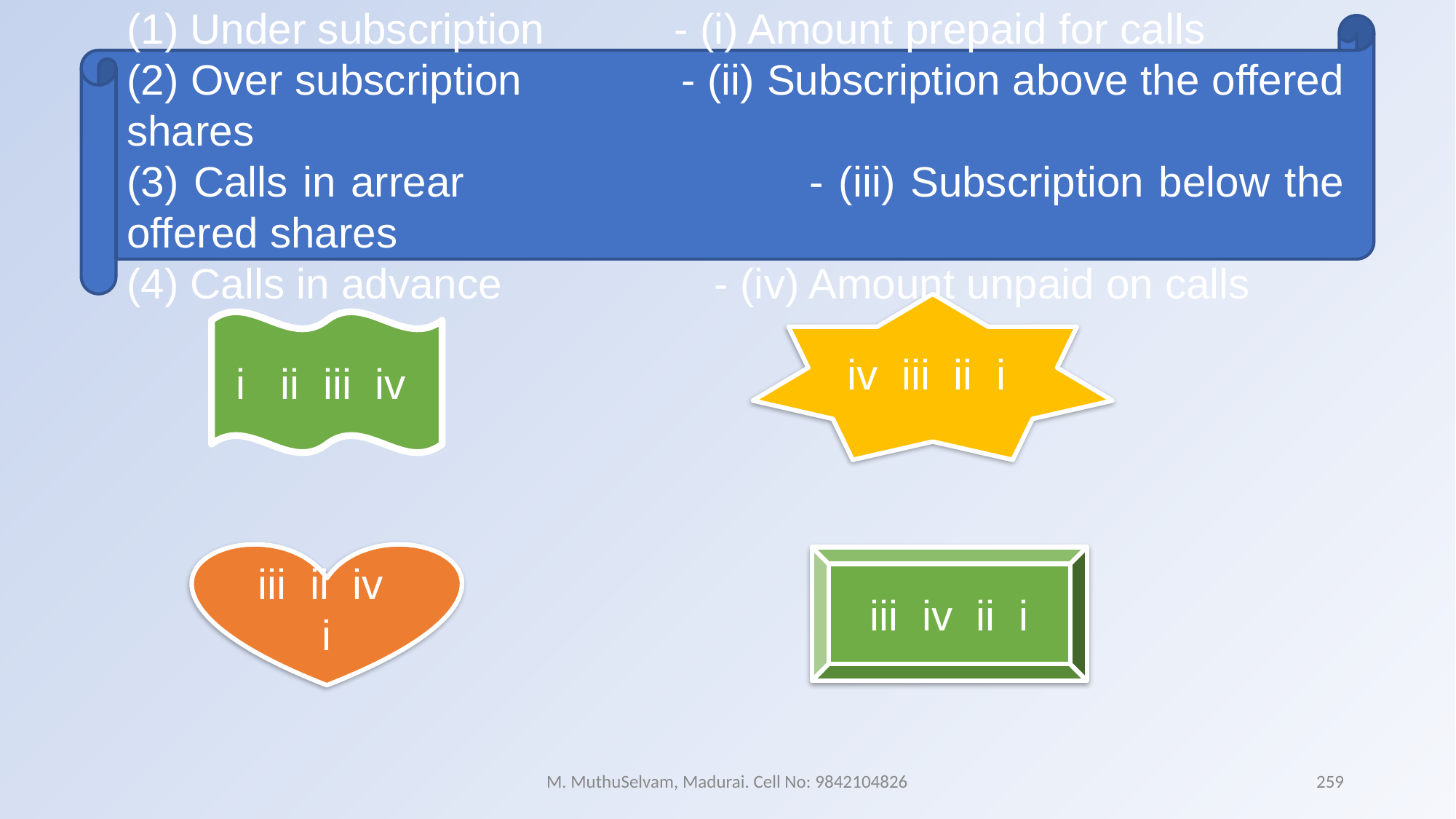

(1) Under subscription           - (i) Amount prepaid for calls
(2) Over subscription             - (ii) Subscription above the offered shares
(3) Calls in arrear                       - (iii) Subscription below the offered shares
(4) Calls in advance                  - (iv) Amount unpaid on calls
iv  iii  ii  i
i   ii  iii  iv
iii  ii  iv  i
iii  iv  ii  i
M. MuthuSelvam, Madurai. Cell No: 9842104826
259